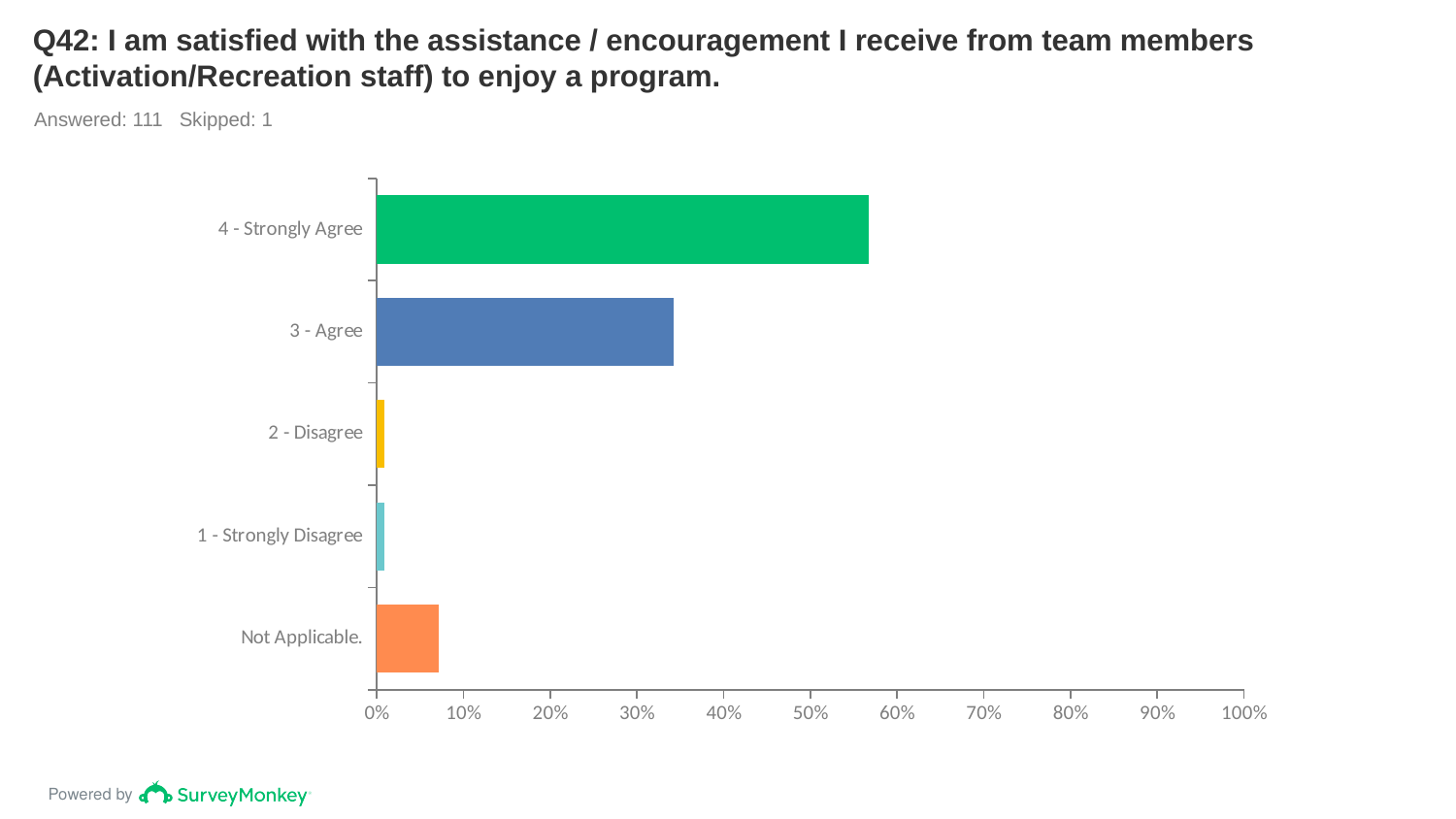

# Q42: I am satisfied with the assistance / encouragement I receive from team members (Activation/Recreation staff) to enjoy a program.
Answered: 111   Skipped: 1

### Chart

| Category |   |
|---|---|
| 4 - Strongly Agree | 0.5676 |
| 3 - Agree | 0.3423 |
| 2 - Disagree | 0.009 |
| 1 - Strongly Disagree | 0.009 |
| Not Applicable. | 0.0721 |